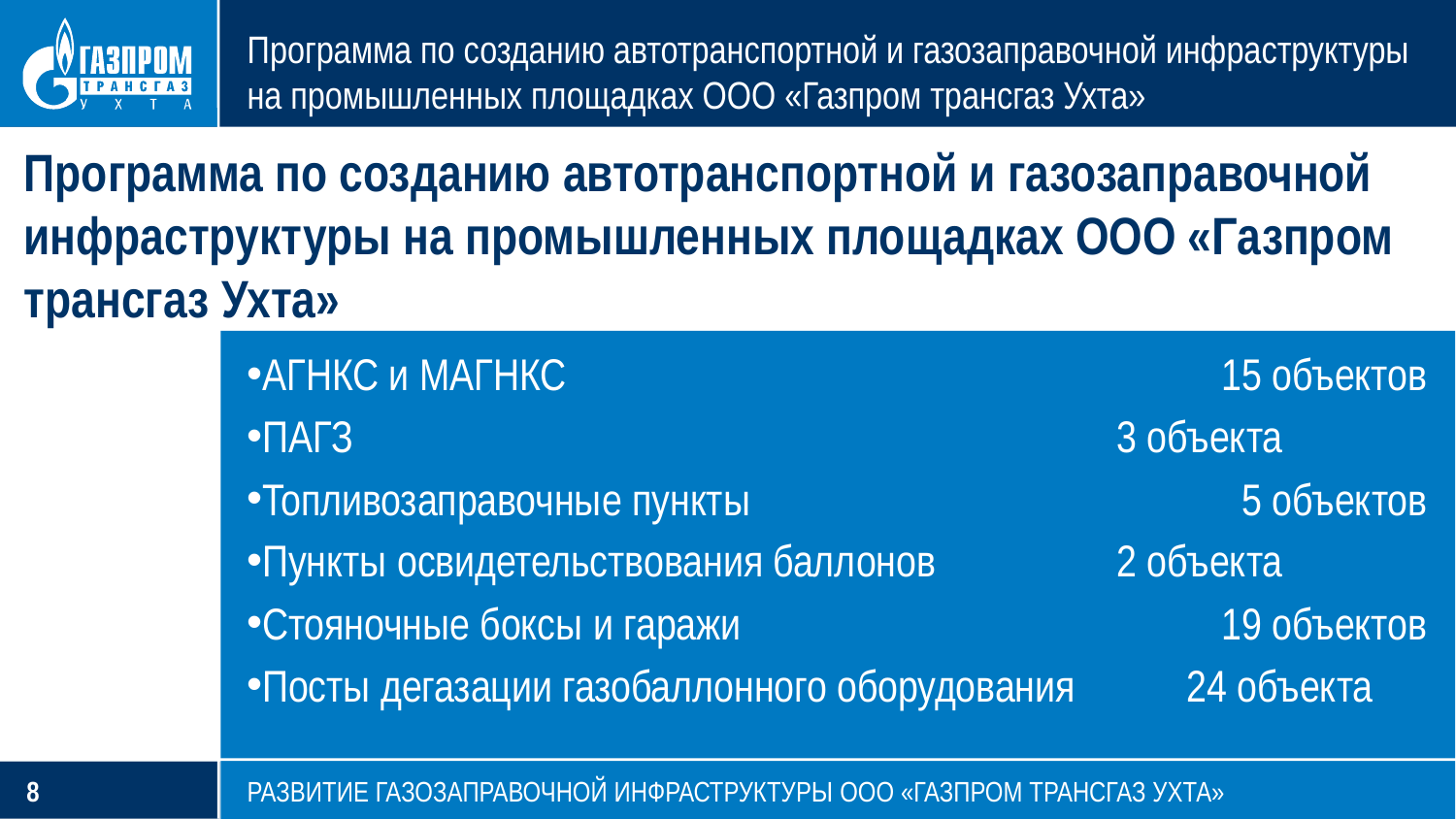

# Программа по созданию автотранспортной и газозаправочной инфраструктуры на промышленных площадках ООО «Газпром трансгаз Ухта»
Программа по созданию автотранспортной и газозаправочной инфраструктуры на промышленных площадках ООО «Газпром трансгаз Ухта»
АГНКС и МАГНКС				          15 объектов
ПАГЗ					              3 объекта
Топливозаправочные пункты			            5 объектов
Пункты освидетельствования баллонов	              2 объекта
Стояночные боксы и гаражи			          19 объектов
Посты дегазации газобаллонного оборудования           24 объекта
РАЗВИТИЕ ГАЗОЗАПРАВОЧНОЙ ИНФРАСТРУКТУРЫ ООО «ГАЗПРОМ ТРАНСГАЗ УХТА»